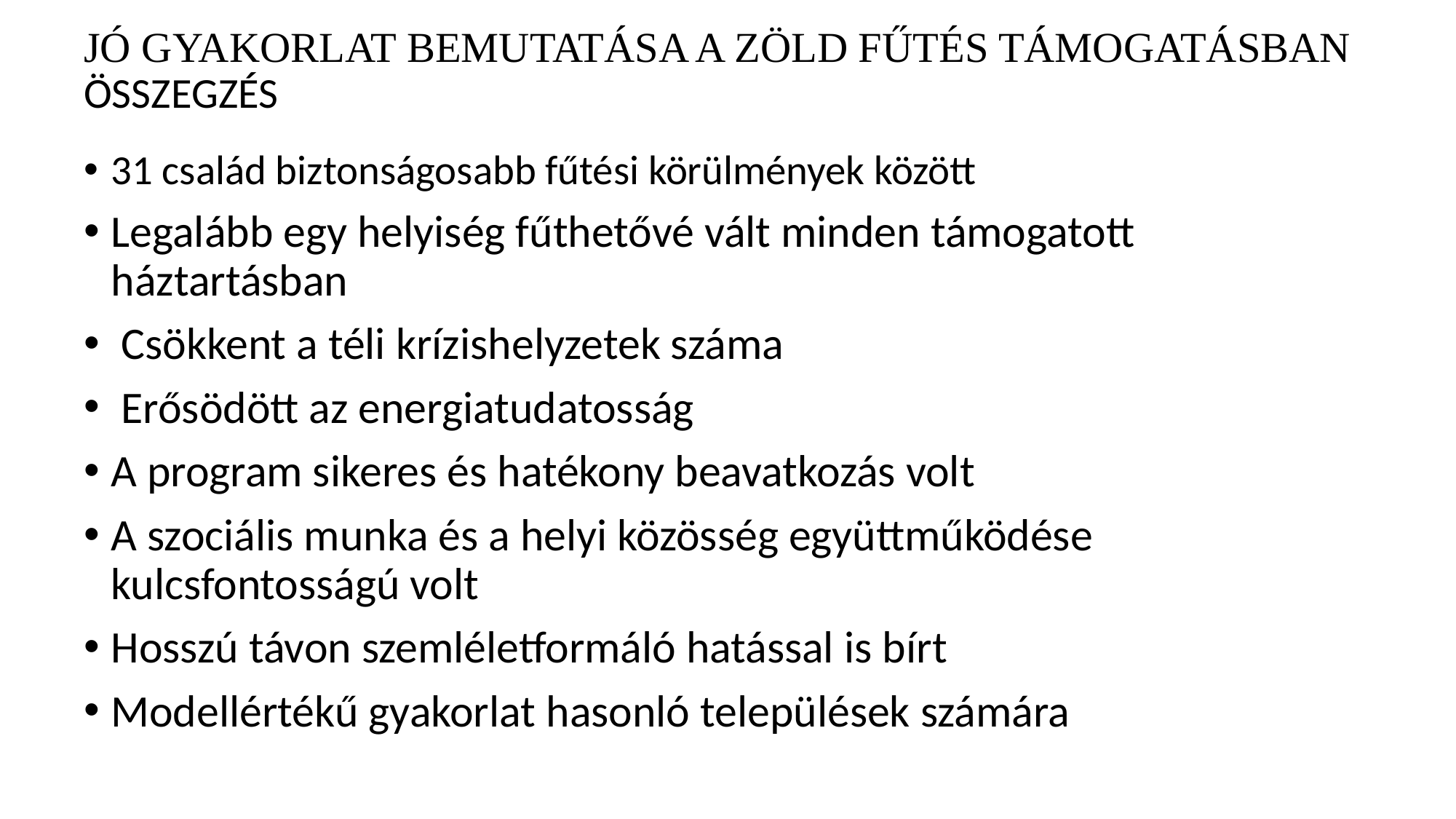

# Jó gyakorlat bemutatása a zöld fűtés támogatásban ÖSSZEGZÉS
31 család biztonságosabb fűtési körülmények között
Legalább egy helyiség fűthetővé vált minden támogatott háztartásban
 Csökkent a téli krízishelyzetek száma
 Erősödött az energiatudatosság
A program sikeres és hatékony beavatkozás volt
A szociális munka és a helyi közösség együttműködése kulcsfontosságú volt
Hosszú távon szemléletformáló hatással is bírt
Modellértékű gyakorlat hasonló települések számára